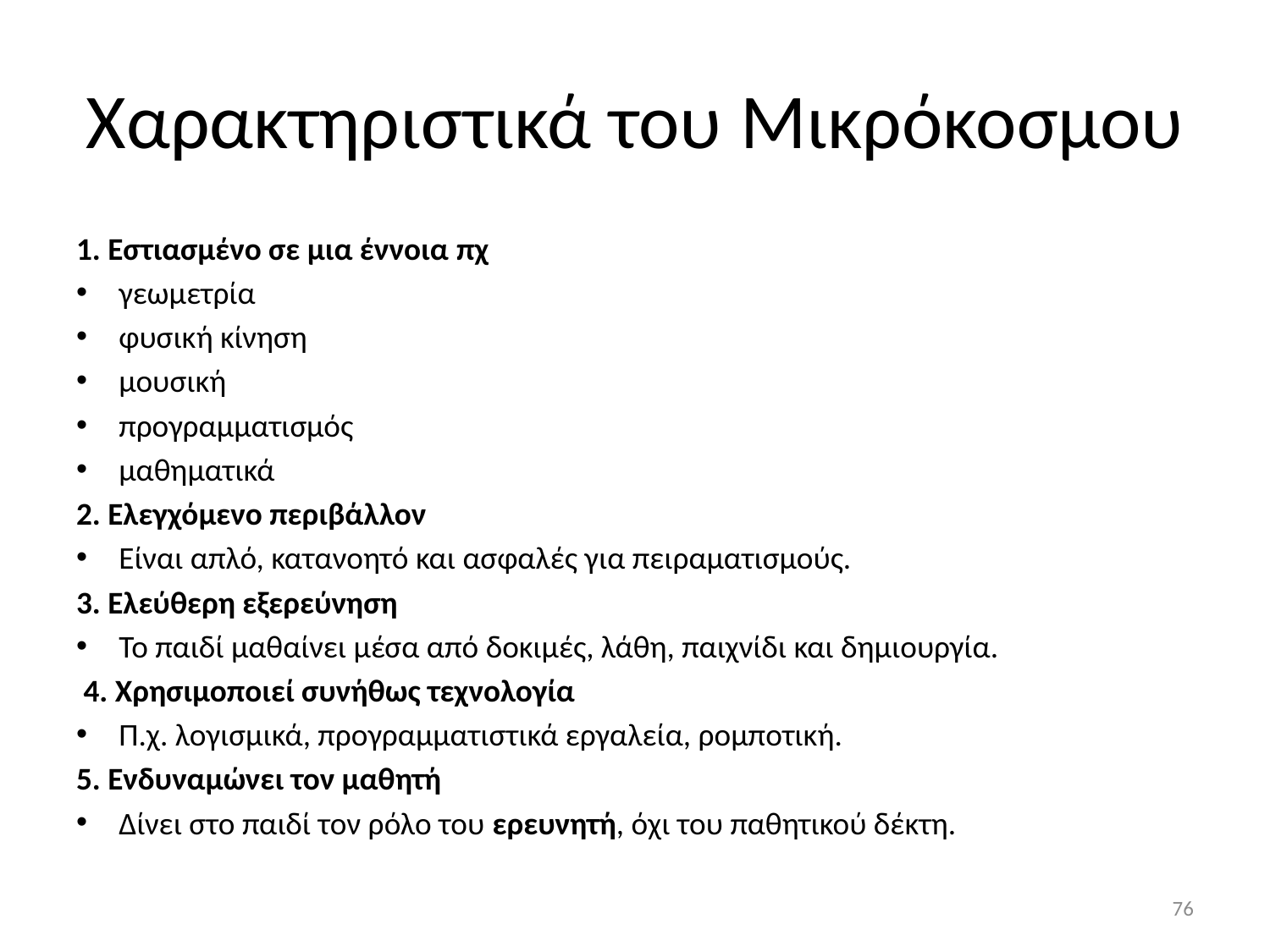

# Χαρακτηριστικά του Mικρόκοσμου
1. Εστιασμένο σε μια έννοια πχ
γεωμετρία
φυσική κίνηση
μουσική
προγραμματισμός
μαθηματικά
2. Ελεγχόμενο περιβάλλον
Είναι απλό, κατανοητό και ασφαλές για πειραματισμούς.
3. Ελεύθερη εξερεύνηση
Το παιδί μαθαίνει μέσα από δοκιμές, λάθη, παιχνίδι και δημιουργία.
 4. Χρησιμοποιεί συνήθως τεχνολογία
Π.χ. λογισμικά, προγραμματιστικά εργαλεία, ρομποτική.
5. Ενδυναμώνει τον μαθητή
Δίνει στο παιδί τον ρόλο του ερευνητή, όχι του παθητικού δέκτη.

76